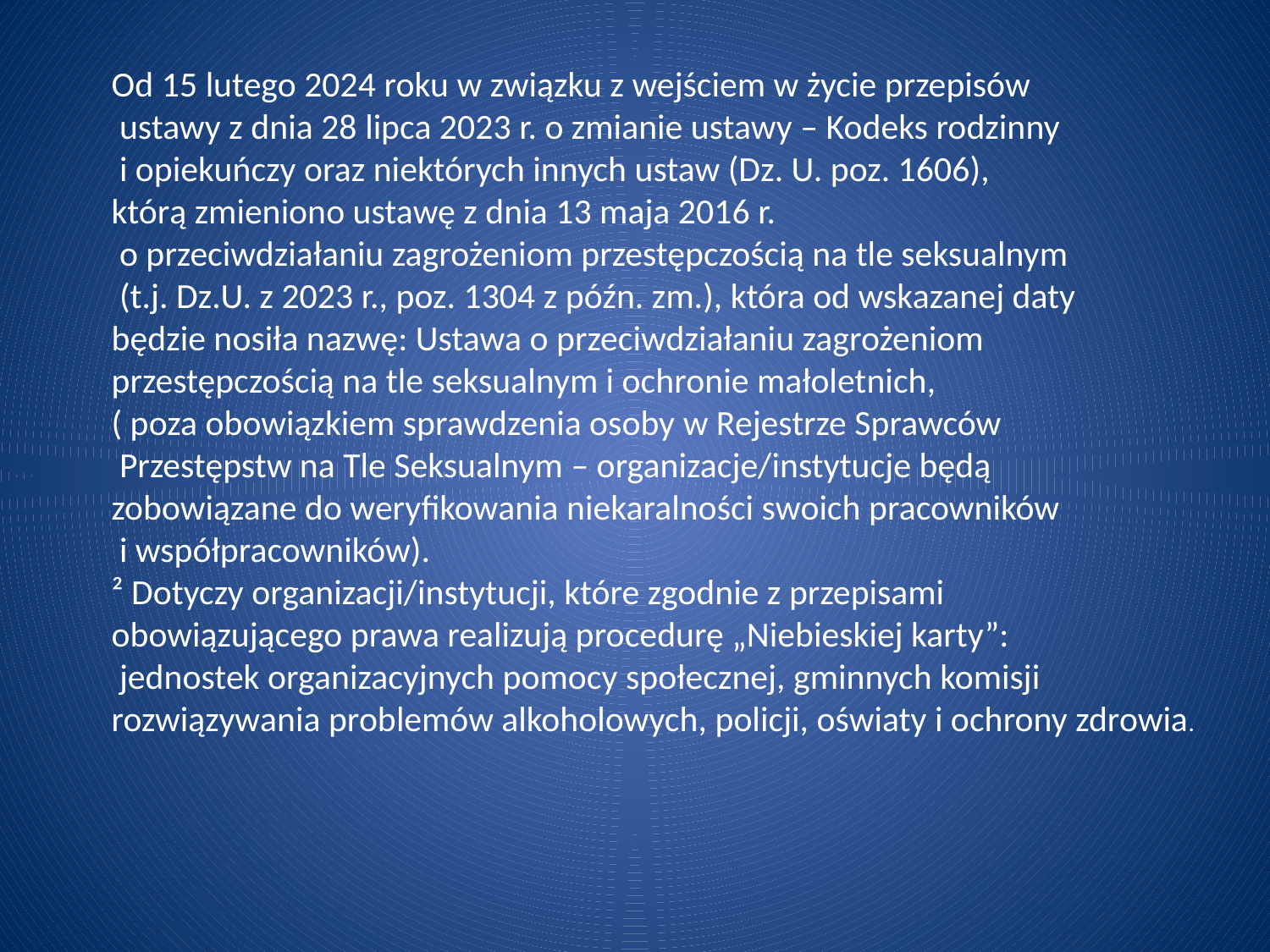

¹

Od 15 lutego 2024 roku w związku z wejściem w życie przepisów
 ustawy z dnia 28 lipca 2023 r. o zmianie ustawy – Kodeks rodzinny
 i opiekuńczy oraz niektórych innych ustaw (Dz. U. poz. 1606),
którą zmieniono ustawę z dnia 13 maja 2016 r.
 o przeciwdziałaniu zagrożeniom przestępczością na tle seksualnym
 (t.j. Dz.U. z 2023 r., poz. 1304 z późn. zm.), która od wskazanej daty
będzie nosiła nazwę: Ustawa o przeciwdziałaniu zagrożeniom
przestępczością na tle seksualnym i ochronie małoletnich,
( poza obowiązkiem sprawdzenia osoby w Rejestrze Sprawców
 Przestępstw na Tle Seksualnym – organizacje/instytucje będą
zobowiązane do weryfikowania niekaralności swoich pracowników
 i współpracowników).
² Dotyczy organizacji/instytucji, które zgodnie z przepisami
obowiązującego prawa realizują procedurę „Niebieskiej karty”:
 jednostek organizacyjnych pomocy społecznej, gminnych komisji
rozwiązywania problemów alkoholowych, policji, oświaty i ochrony zdrowia.